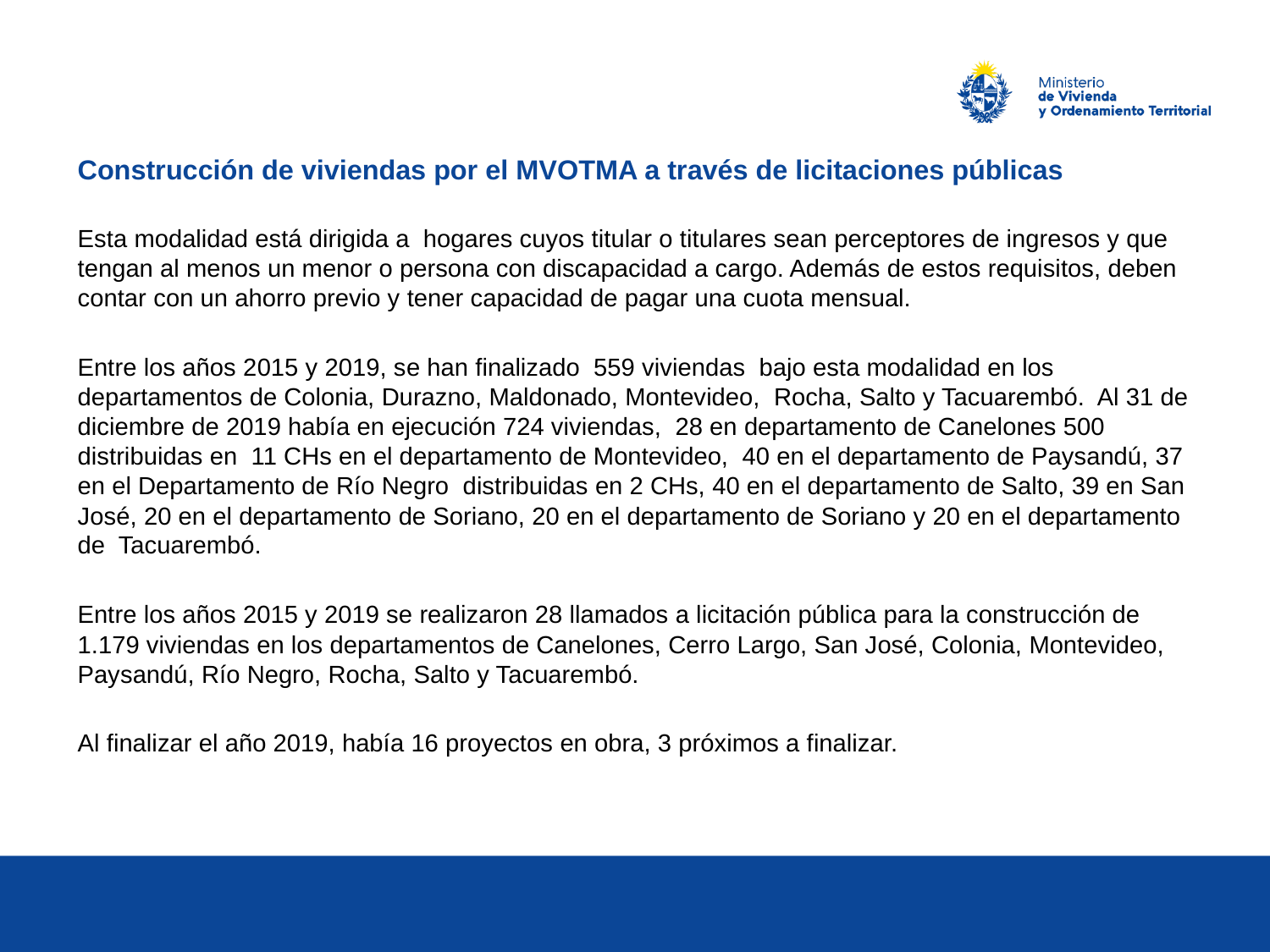

Construcción de viviendas por el MVOTMA a través de licitaciones públicas

Esta modalidad está dirigida a  hogares cuyos titular o titulares sean perceptores de ingresos y que tengan al menos un menor o persona con discapacidad a cargo. Además de estos requisitos, deben contar con un ahorro previo y tener capacidad de pagar una cuota mensual.

Entre los años 2015 y 2019, se han finalizado  559 viviendas  bajo esta modalidad en los departamentos de Colonia, Durazno, Maldonado, Montevideo,  Rocha, Salto y Tacuarembó.  Al 31 de diciembre de 2019 había en ejecución 724 viviendas,  28 en departamento de Canelones 500 distribuidas en  11 CHs en el departamento de Montevideo,  40 en el departamento de Paysandú, 37 en el Departamento de Río Negro  distribuidas en 2 CHs, 40 en el departamento de Salto, 39 en San José, 20 en el departamento de Soriano, 20 en el departamento de Soriano y 20 en el departamento de  Tacuarembó.

Entre los años 2015 y 2019 se realizaron 28 llamados a licitación pública para la construcción de 1.179 viviendas en los departamentos de Canelones, Cerro Largo, San José, Colonia, Montevideo, Paysandú, Río Negro, Rocha, Salto y Tacuarembó.

Al finalizar el año 2019, había 16 proyectos en obra, 3 próximos a finalizar.